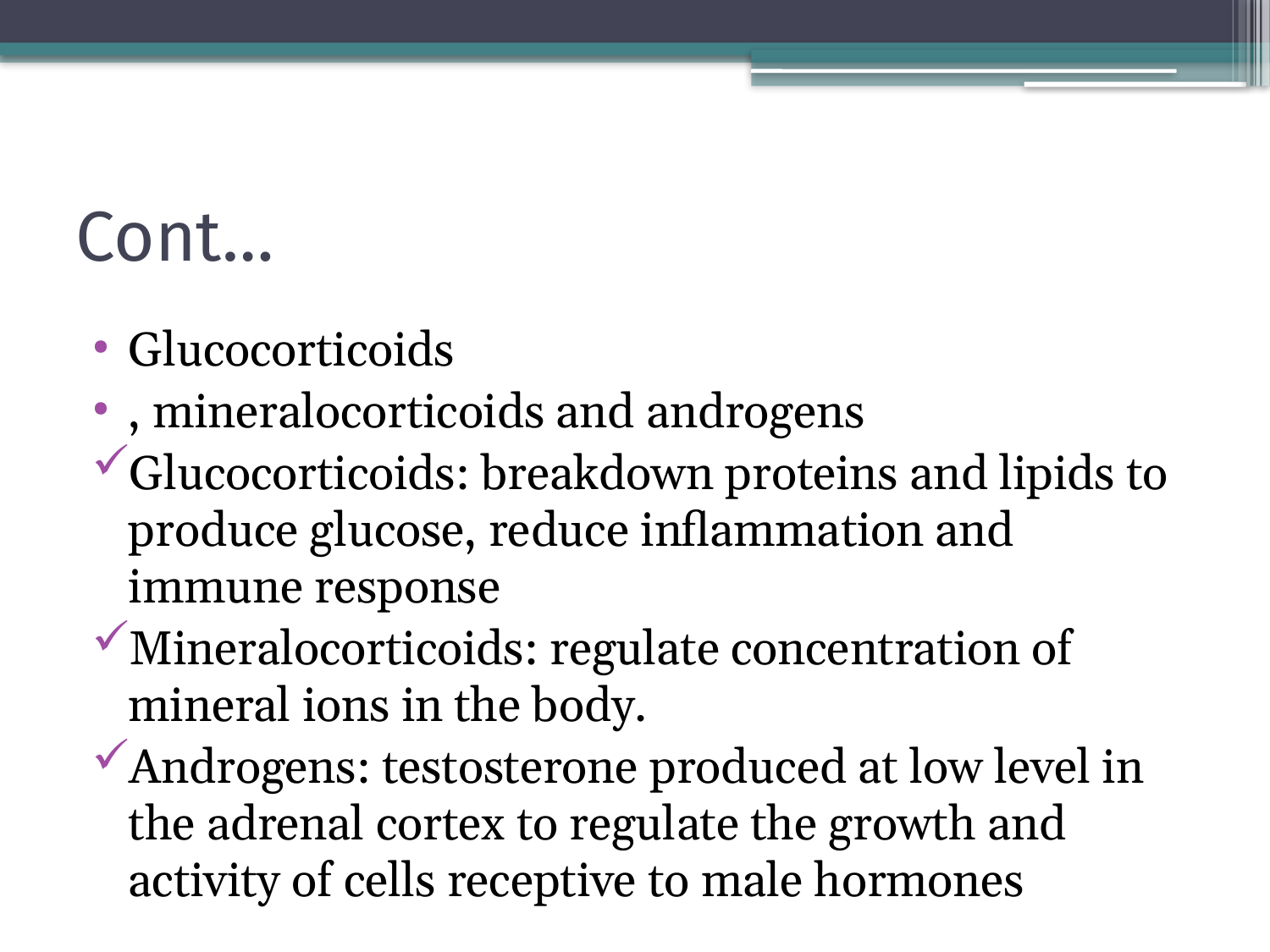

# Cont…
Glucocorticoids
, mineralocorticoids and androgens
Glucocorticoids: breakdown proteins and lipids to produce glucose, reduce inflammation and immune response
Mineralocorticoids: regulate concentration of mineral ions in the body.
Androgens: testosterone produced at low level in the adrenal cortex to regulate the growth and activity of cells receptive to male hormones